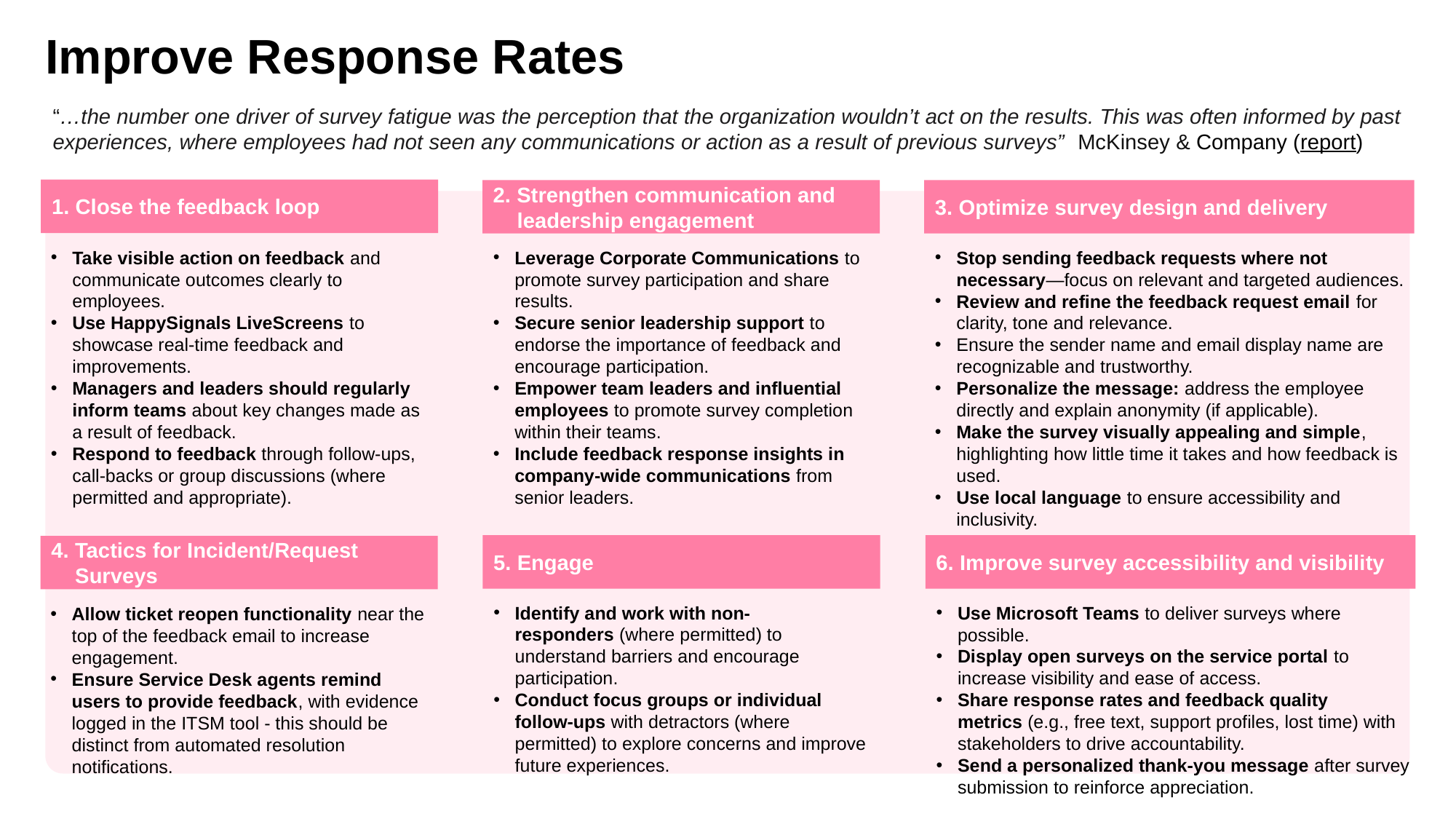

# Improve Response Rates
“…the number one driver of survey fatigue was the perception that the organization wouldn’t act on the results. This was often informed by past experiences, where employees had not seen any communications or action as a result of previous surveys”  McKinsey & Company (report)
1. Close the feedback loop
Take visible action on feedback and communicate outcomes clearly to employees.
Use HappySignals LiveScreens to showcase real-time feedback and improvements.
Managers and leaders should regularly inform teams about key changes made as a result of feedback.
Respond to feedback through follow-ups, call-backs or group discussions (where permitted and appropriate).
2. Strengthen communication and
    leadership engagement
Leverage Corporate Communications to promote survey participation and share results.
Secure senior leadership support to endorse the importance of feedback and encourage participation.
Empower team leaders and influential employees to promote survey completion within their teams.
Include feedback response insights in company-wide communications from senior leaders.
3. Optimize survey design and delivery
Stop sending feedback requests where not necessary—focus on relevant and targeted audiences.
Review and refine the feedback request email for clarity, tone and relevance.
Ensure the sender name and email display name are recognizable and trustworthy.
Personalize the message: address the employee directly and explain anonymity (if applicable).
Make the survey visually appealing and simple, highlighting how little time it takes and how feedback is used.
Use local language to ensure accessibility and inclusivity.
5. Engage
Identify and work with non-responders (where permitted) to understand barriers and encourage participation.
Conduct focus groups or individual follow-ups with detractors (where permitted) to explore concerns and improve future experiences.
6. Improve survey accessibility and visibility
Use Microsoft Teams to deliver surveys where possible.
Display open surveys on the service portal to increase visibility and ease of access.
Share response rates and feedback quality metrics (e.g., free text, support profiles, lost time) with stakeholders to drive accountability.
Send a personalized thank-you message after survey submission to reinforce appreciation.
4. Tactics for Incident/Request
    Surveys
Allow ticket reopen functionality near the top of the feedback email to increase engagement.
Ensure Service Desk agents remind users to provide feedback, with evidence logged in the ITSM tool - this should be distinct from automated resolution notifications.